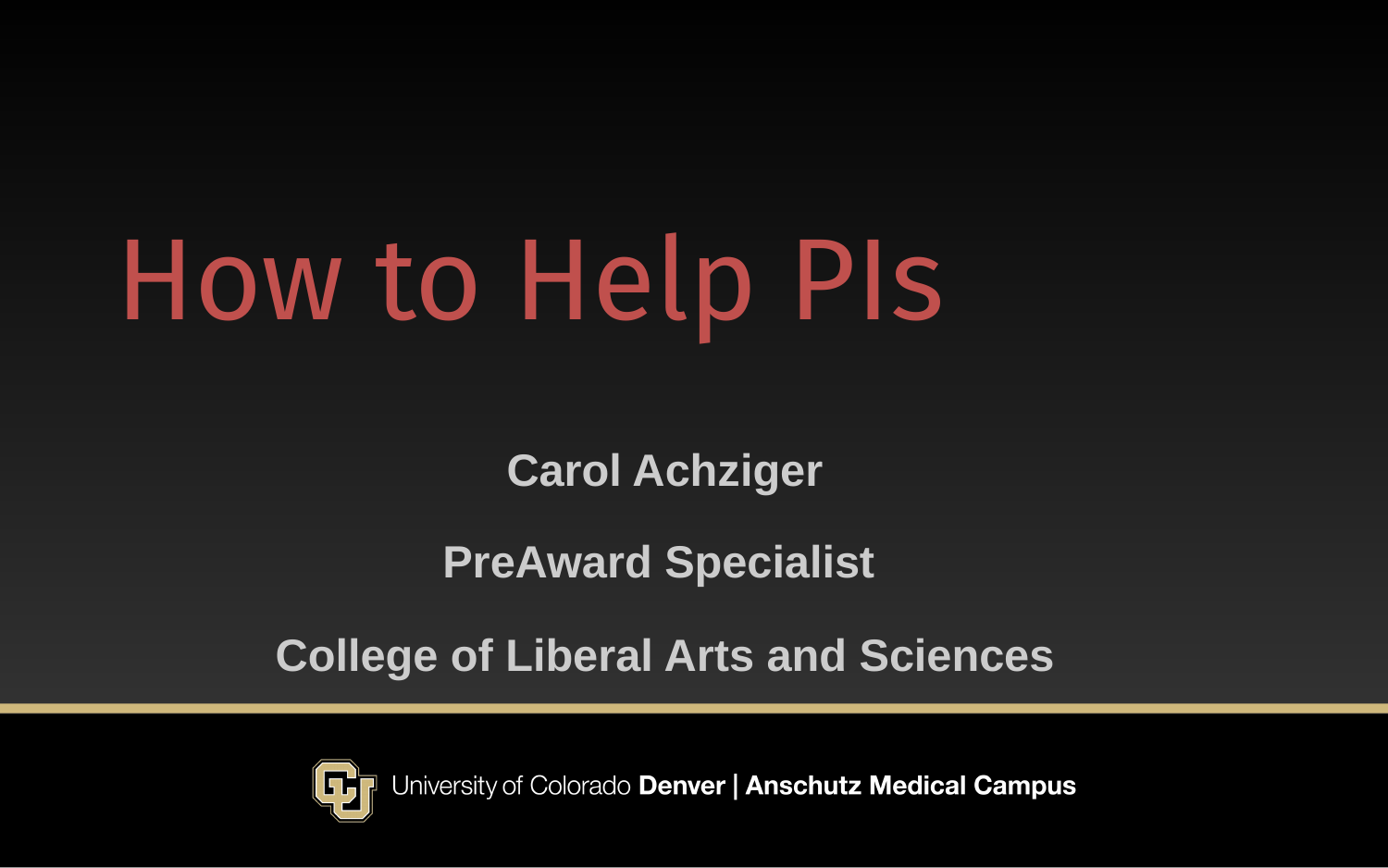

# How to Help PIs
Carol Achziger
PreAward Specialist
College of Liberal Arts and Sciences